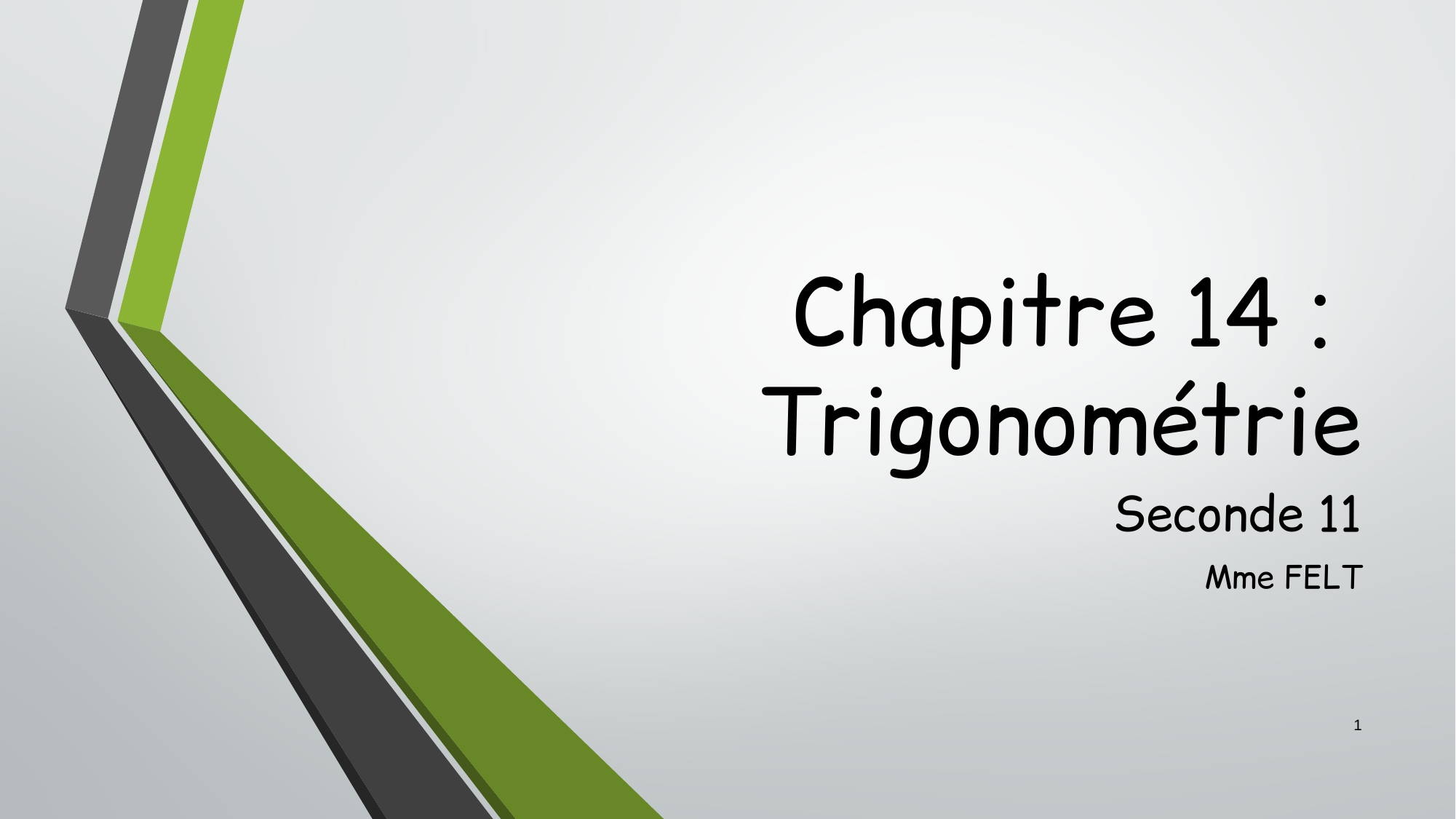

# Chapitre 14 : Trigonométrie
Seconde 11
Mme FELT
1